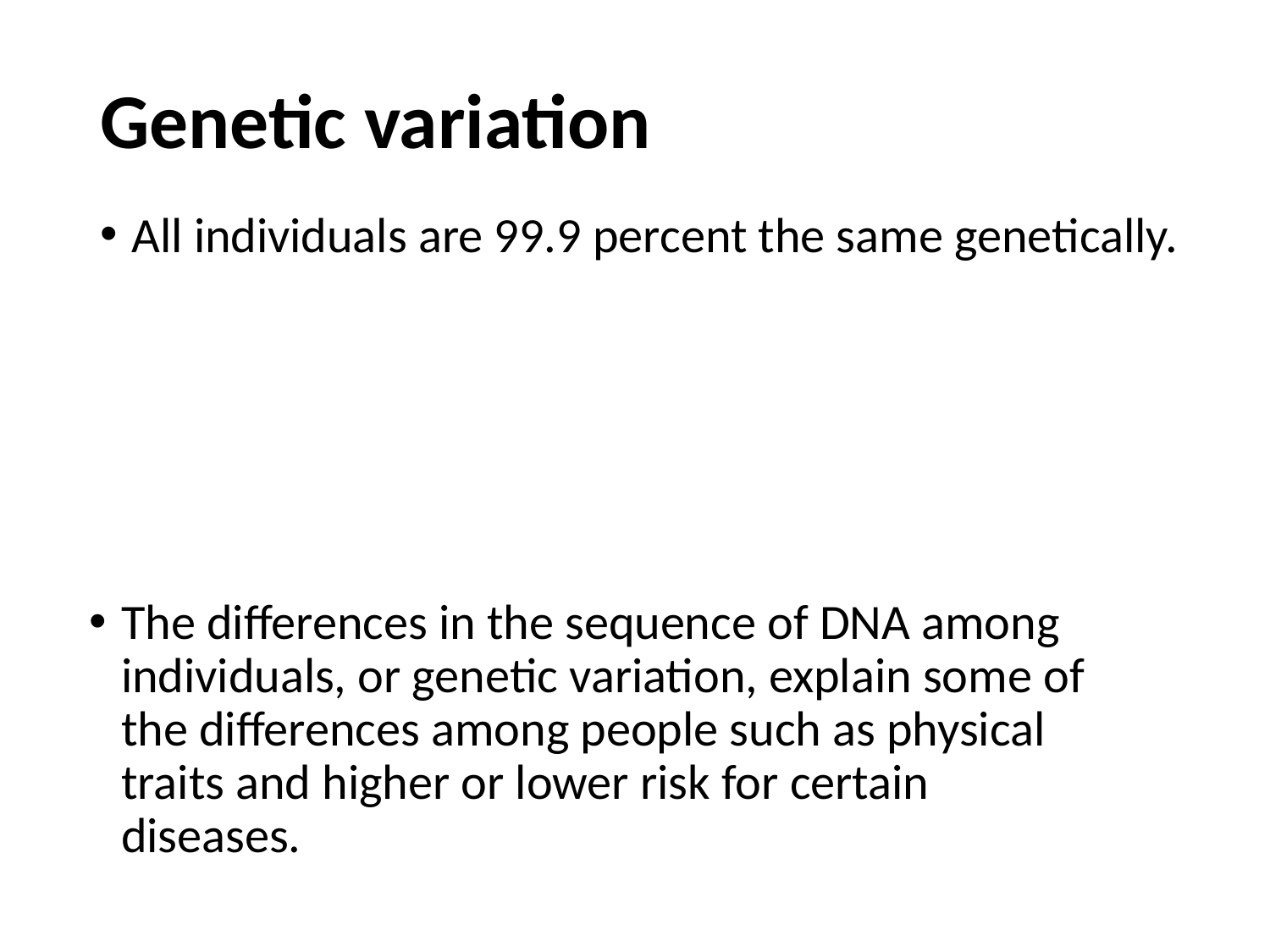

# Genetic variation
All individuals are 99.9 percent the same genetically.
The differences in the sequence of DNA among individuals, or genetic variation, explain some of the differences among people such as physical traits and higher or lower risk for certain diseases.